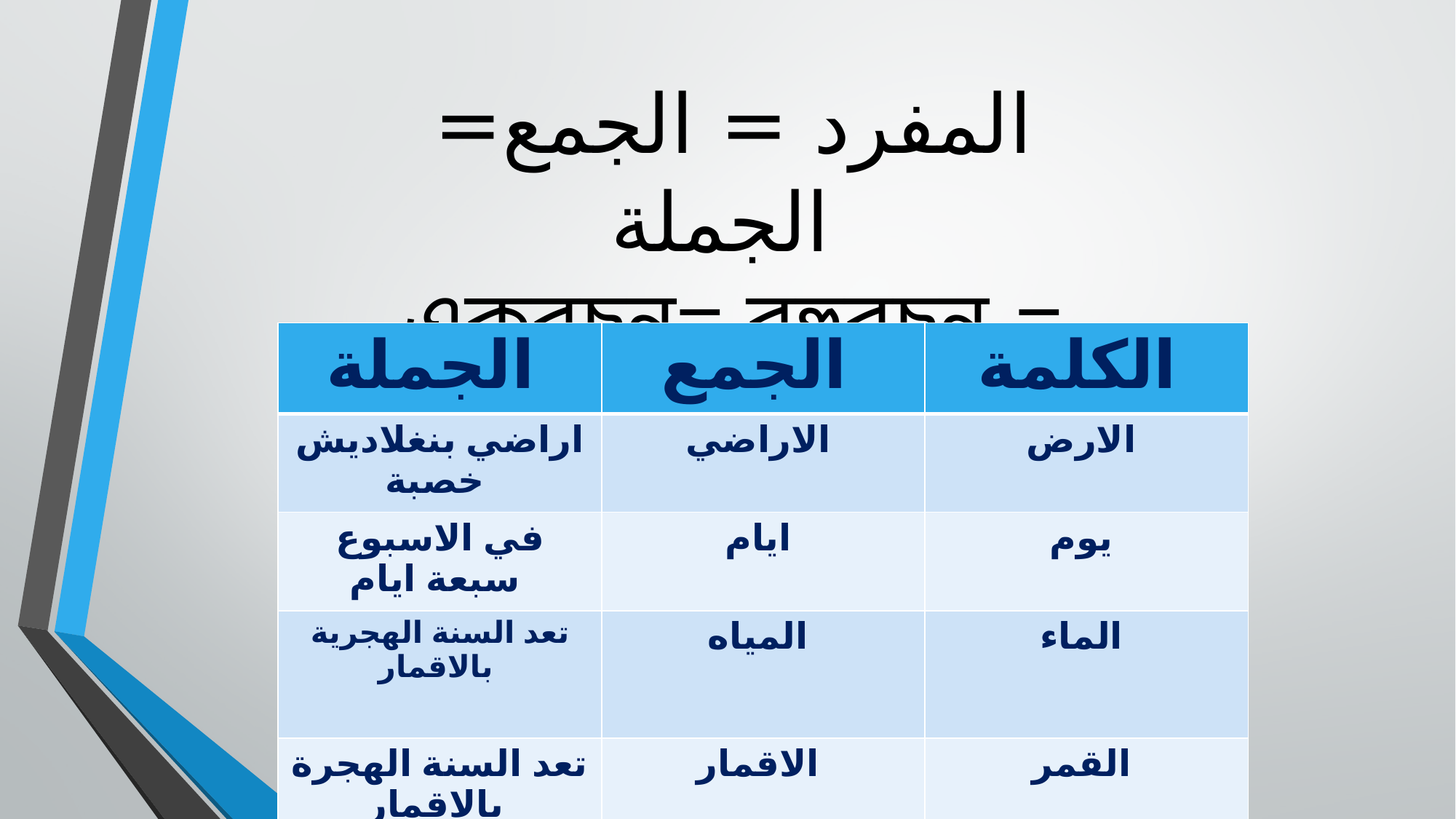

المفرد = الجمع= الجملة
একবচন= বহুবচন = বাক্য
| الجملة | الجمع | الكلمة |
| --- | --- | --- |
| اراضي بنغلاديش خصبة | الاراضي | الارض |
| في الاسبوع سبعة ايام | ايام | يوم |
| تعد السنة الهجرية بالاقمار | المياه | الماء |
| تعد السنة الهجرة بالاقمار | الاقمار | القمر |
| الله خالق العالمين - | العالمون | العالم |